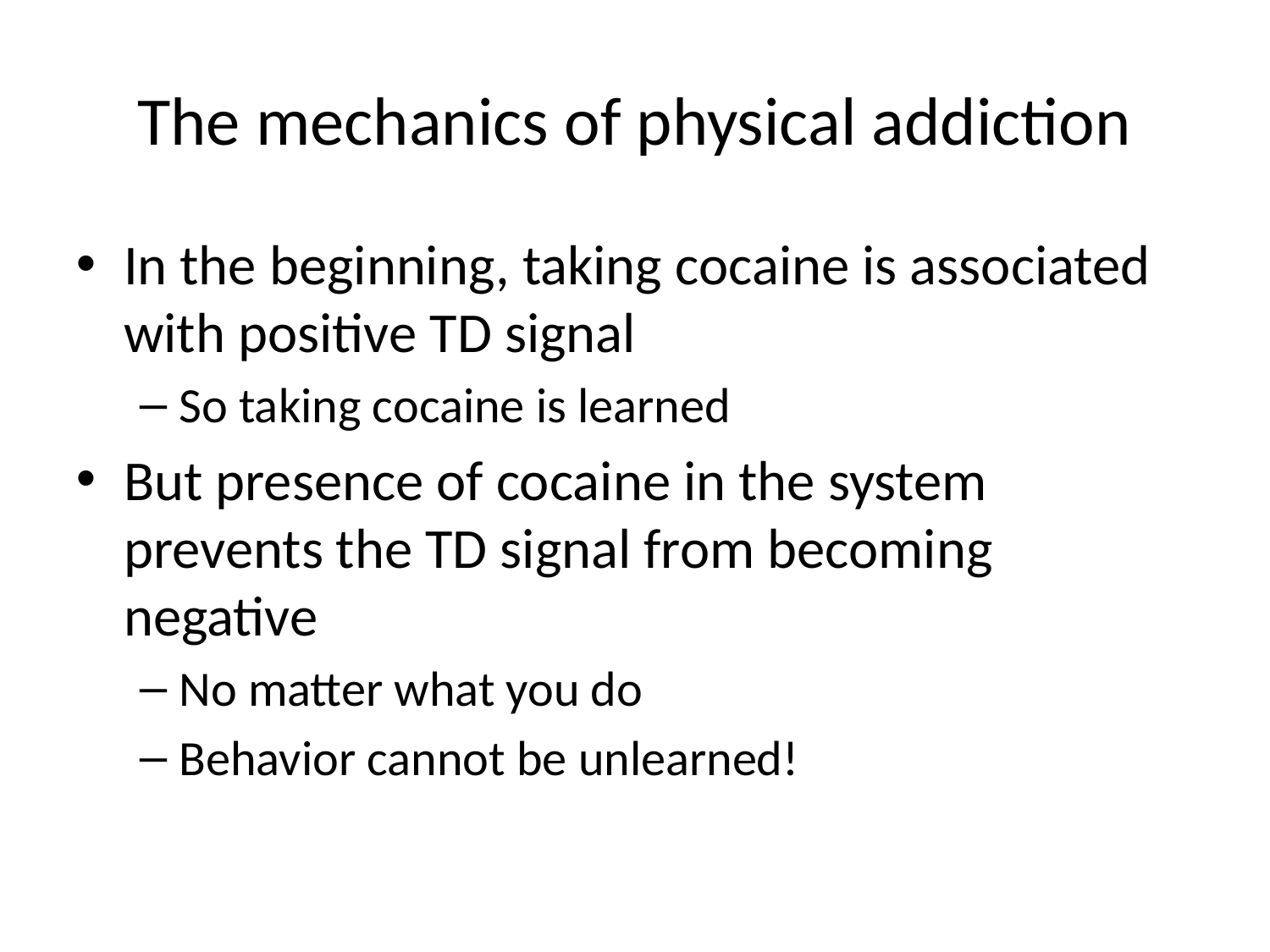

The mechanics of physical addiction
In the beginning, taking cocaine is associated with positive TD signal
So taking cocaine is learned
But presence of cocaine in the system prevents the TD signal from becoming negative
No matter what you do
Behavior cannot be unlearned!